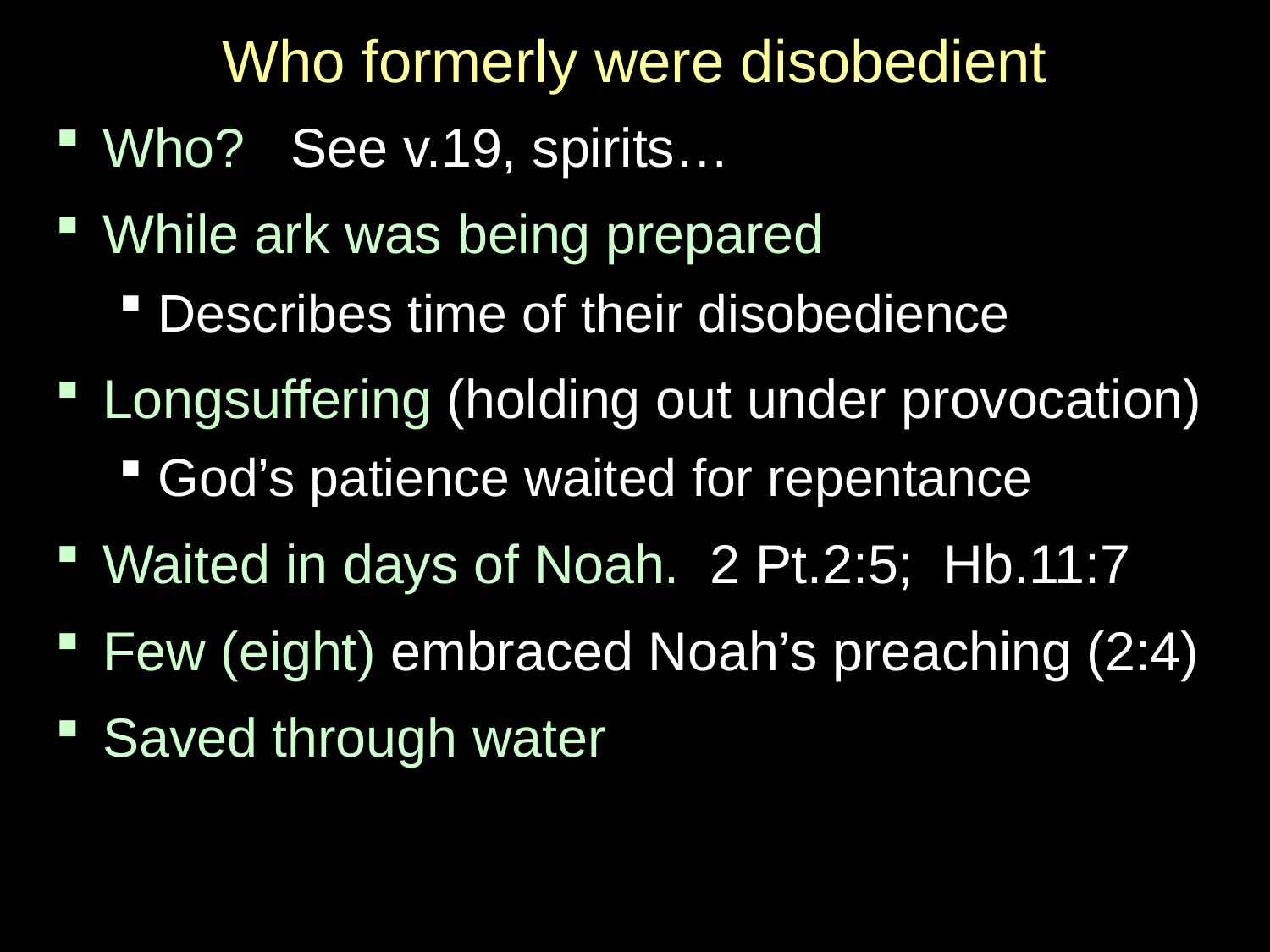

# Who formerly were disobedient
Who?   See v.19, spirits…
While ark was being prepared
Describes time of their disobedience
Longsuffering (holding out under provocation)
God’s patience waited for repentance
Waited in days of Noah.  2 Pt.2:5;  Hb.11:7
Few (eight) embraced Noah’s preaching (2:4)
Saved through water